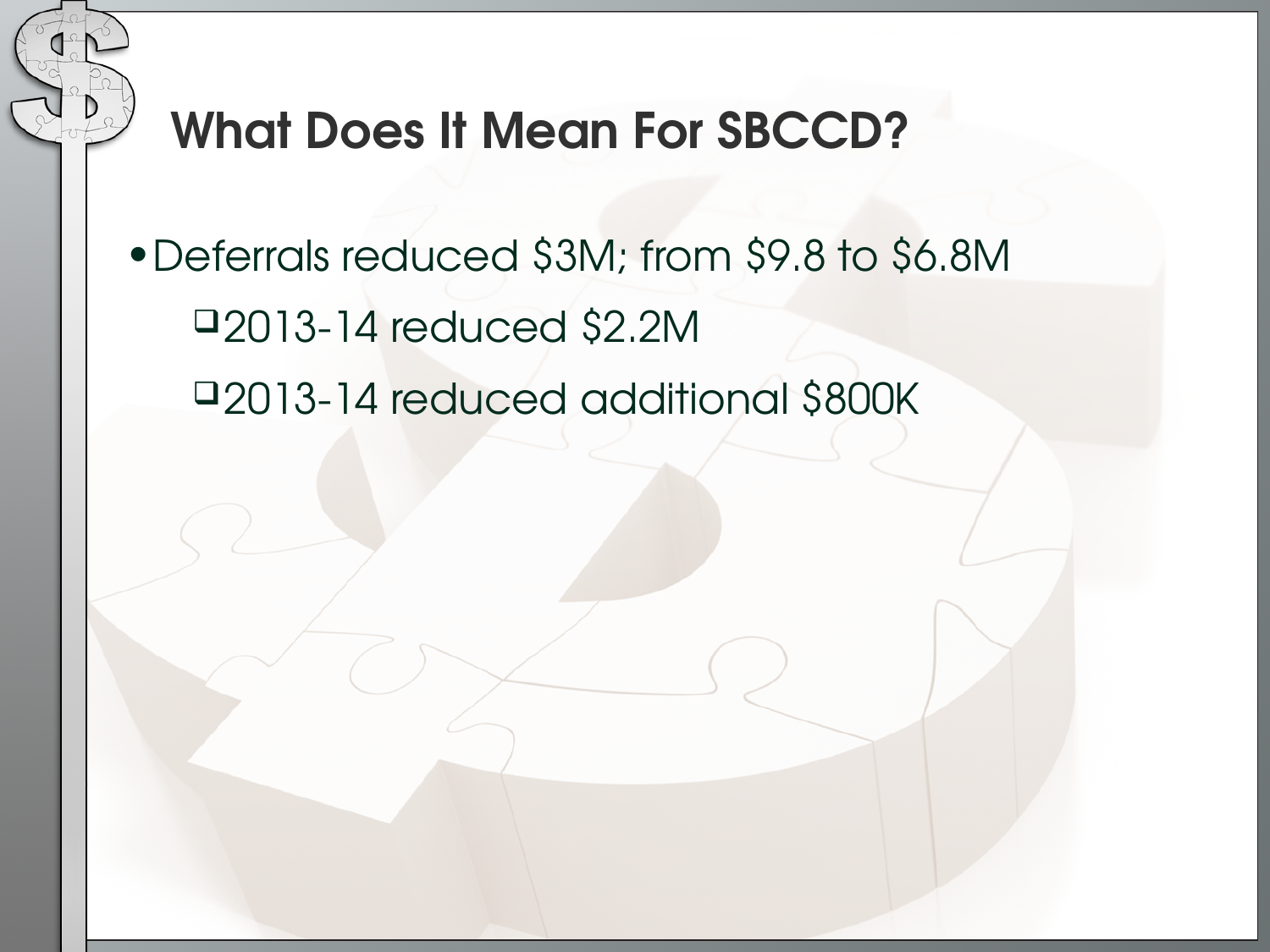

# What Does It Mean For SBCCD?
Deferrals reduced $3M; from $9.8 to $6.8M
2013-14 reduced $2.2M
2013-14 reduced additional $800K